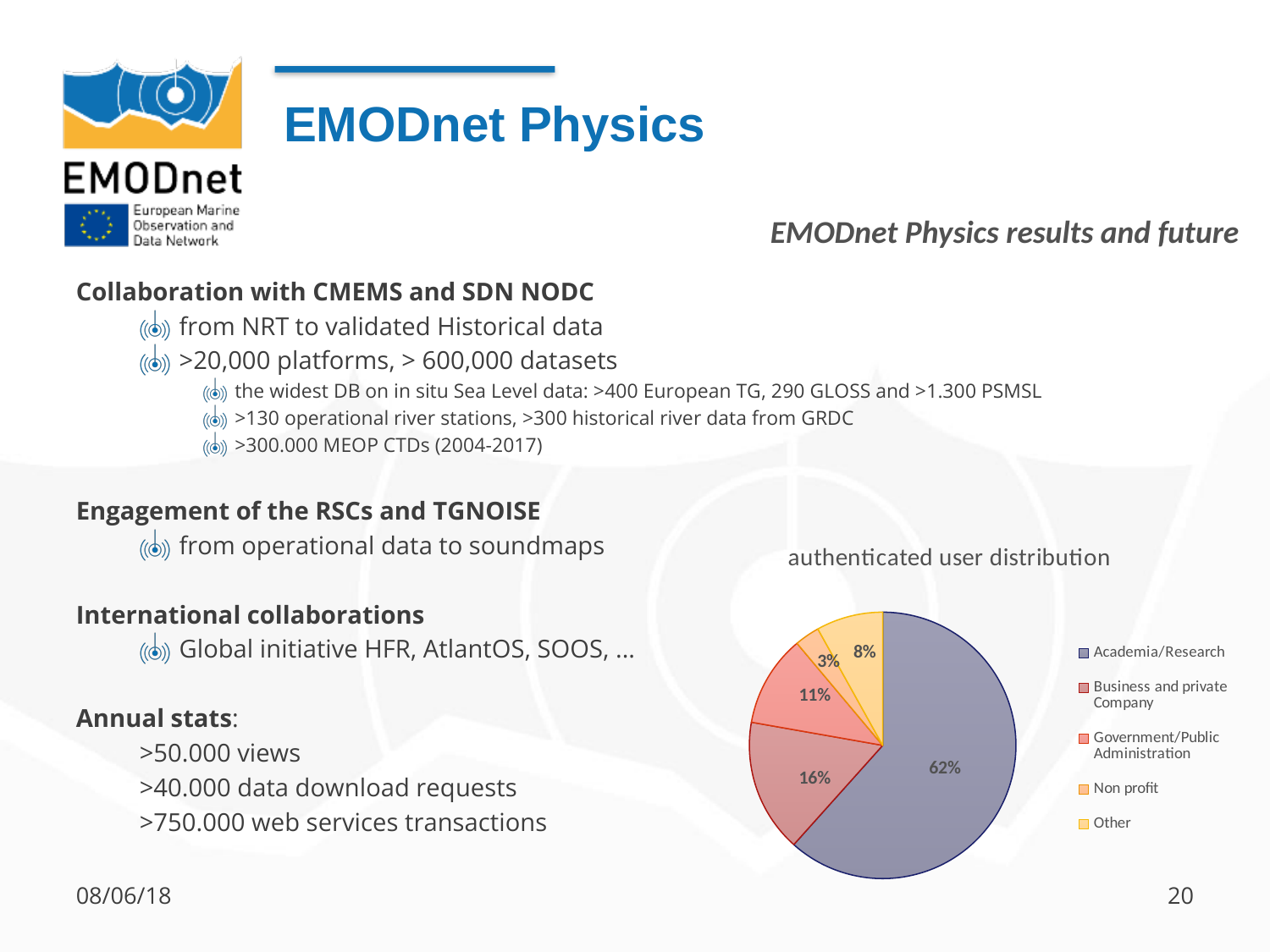

# EMODnet Physics
EMODnet Physics results and future
Collaboration with CMEMS and SDN NODC
from NRT to validated Historical data
>20,000 platforms, > 600,000 datasets
the widest DB on in situ Sea Level data: >400 European TG, 290 GLOSS and >1.300 PSMSL
>130 operational river stations, >300 historical river data from GRDC
>300.000 MEOP CTDs (2004-2017)

Engagement of the RSCs and TGNOISE
from operational data to soundmaps

International collaborations
Global initiative HFR, AtlantOS, SOOS, ...

Annual stats:
>50.000 views
>40.000 data download requests
>750.000 web services transactions

### Chart: authenticated user distribution

| Category |  |
|---|---|
| Academia/Research | 0.61 |
| Business and private Company | 0.16 |
| Government/Public Administration | 0.11 |
| Non profit | 0.03 |
| Other | 0.08 |
08/06/18
20